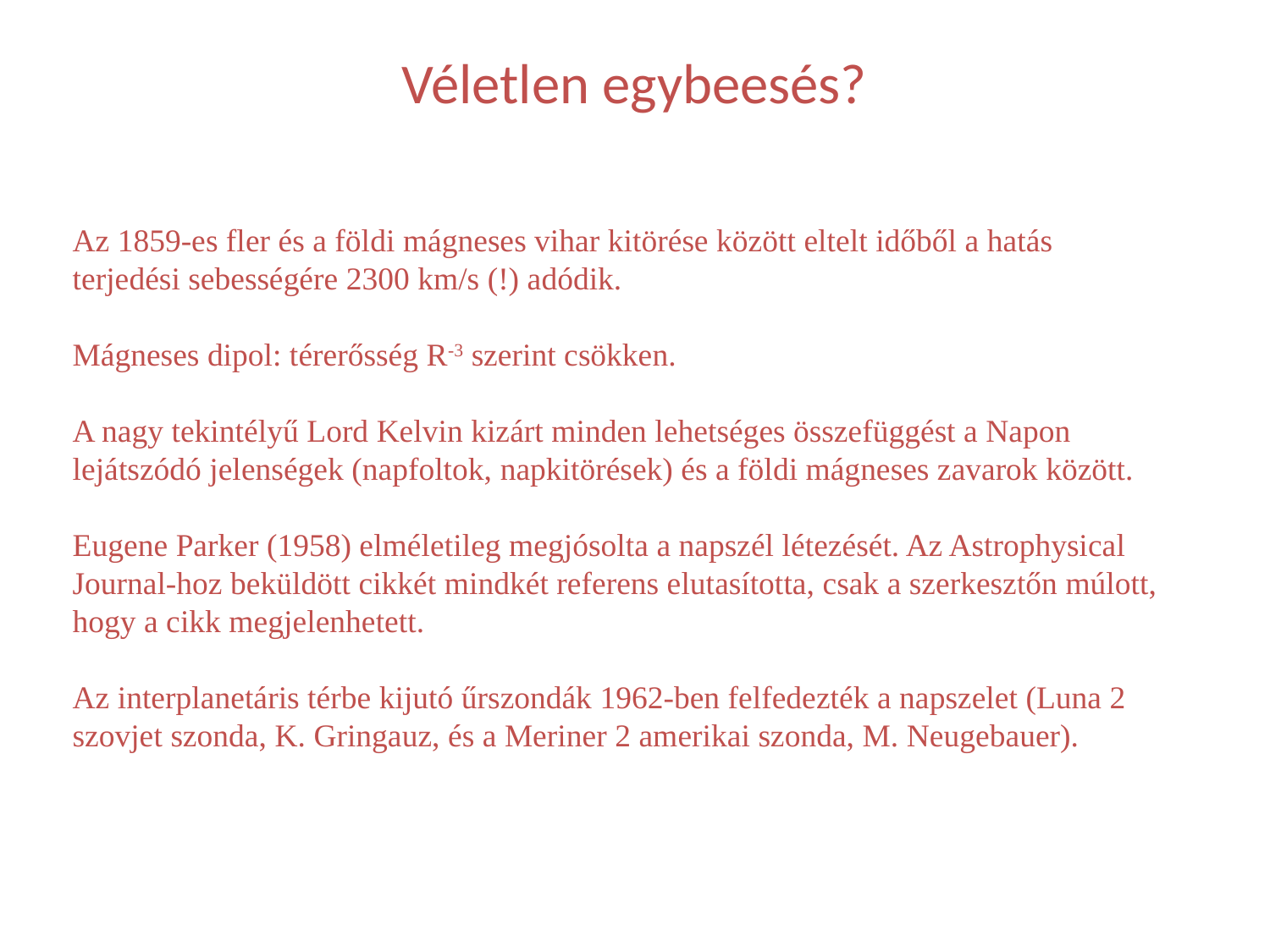

# Véletlen egybeesés?
Az 1859-es fler és a földi mágneses vihar kitörése között eltelt időből a hatás terjedési sebességére 2300 km/s (!) adódik.

Mágneses dipol: térerősség R-3 szerint csökken.

A nagy tekintélyű Lord Kelvin kizárt minden lehetséges összefüggést a Napon lejátszódó jelenségek (napfoltok, napkitörések) és a földi mágneses zavarok között.

Eugene Parker (1958) elméletileg megjósolta a napszél létezését. Az Astrophysical Journal-hoz beküldött cikkét mindkét referens elutasította, csak a szerkesztőn múlott, hogy a cikk megjelenhetett.

Az interplanetáris térbe kijutó űrszondák 1962-ben felfedezték a napszelet (Luna 2 szovjet szonda, K. Gringauz, és a Meriner 2 amerikai szonda, M. Neugebauer).